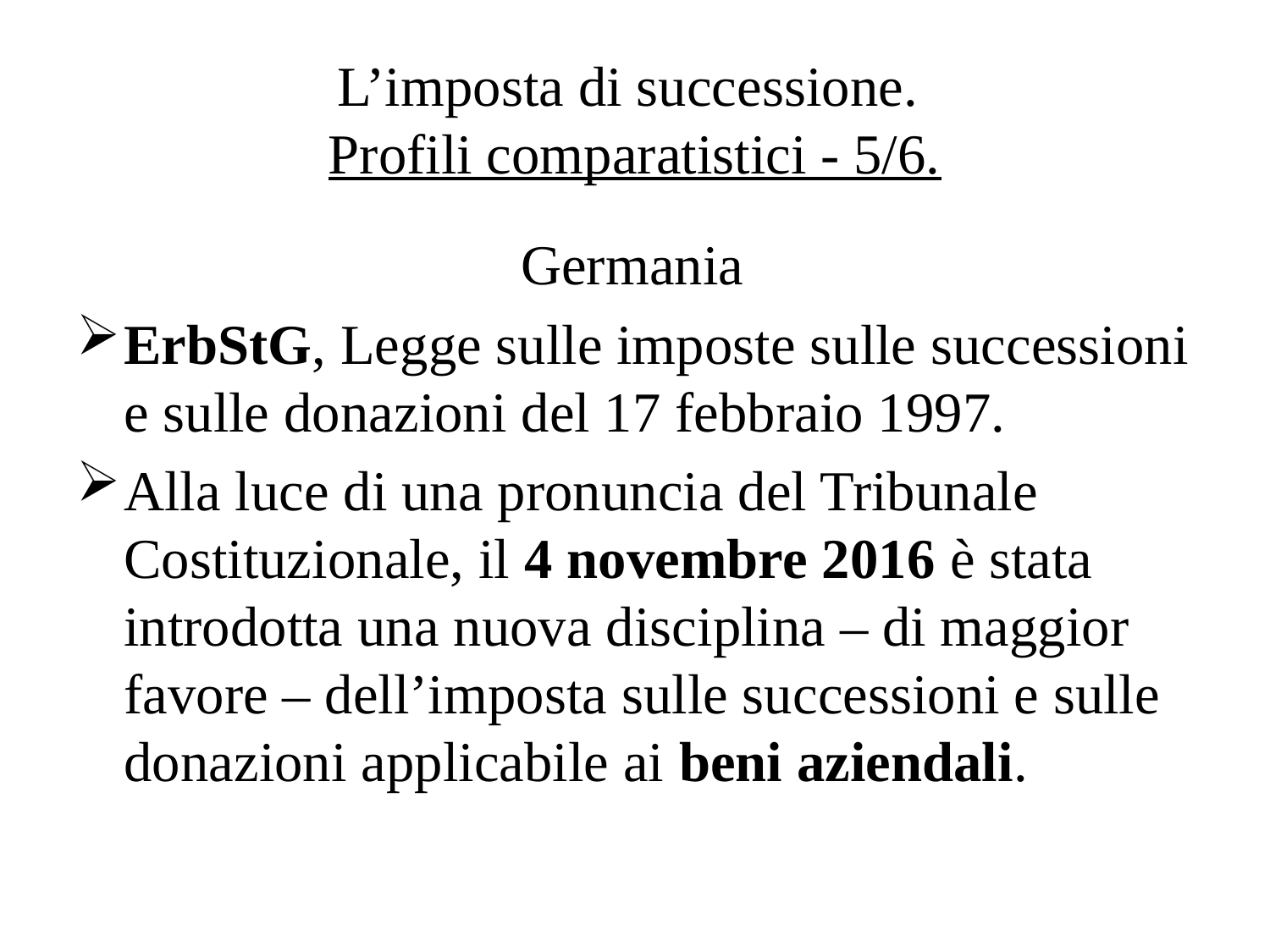

# L’imposta di successione. Profili comparatistici - 5/6.
Germania
ErbStG, Legge sulle imposte sulle successioni e sulle donazioni del 17 febbraio 1997.
Alla luce di una pronuncia del Tribunale Costituzionale, il 4 novembre 2016 è stata introdotta una nuova disciplina – di maggior favore – dell’imposta sulle successioni e sulle donazioni applicabile ai beni aziendali.